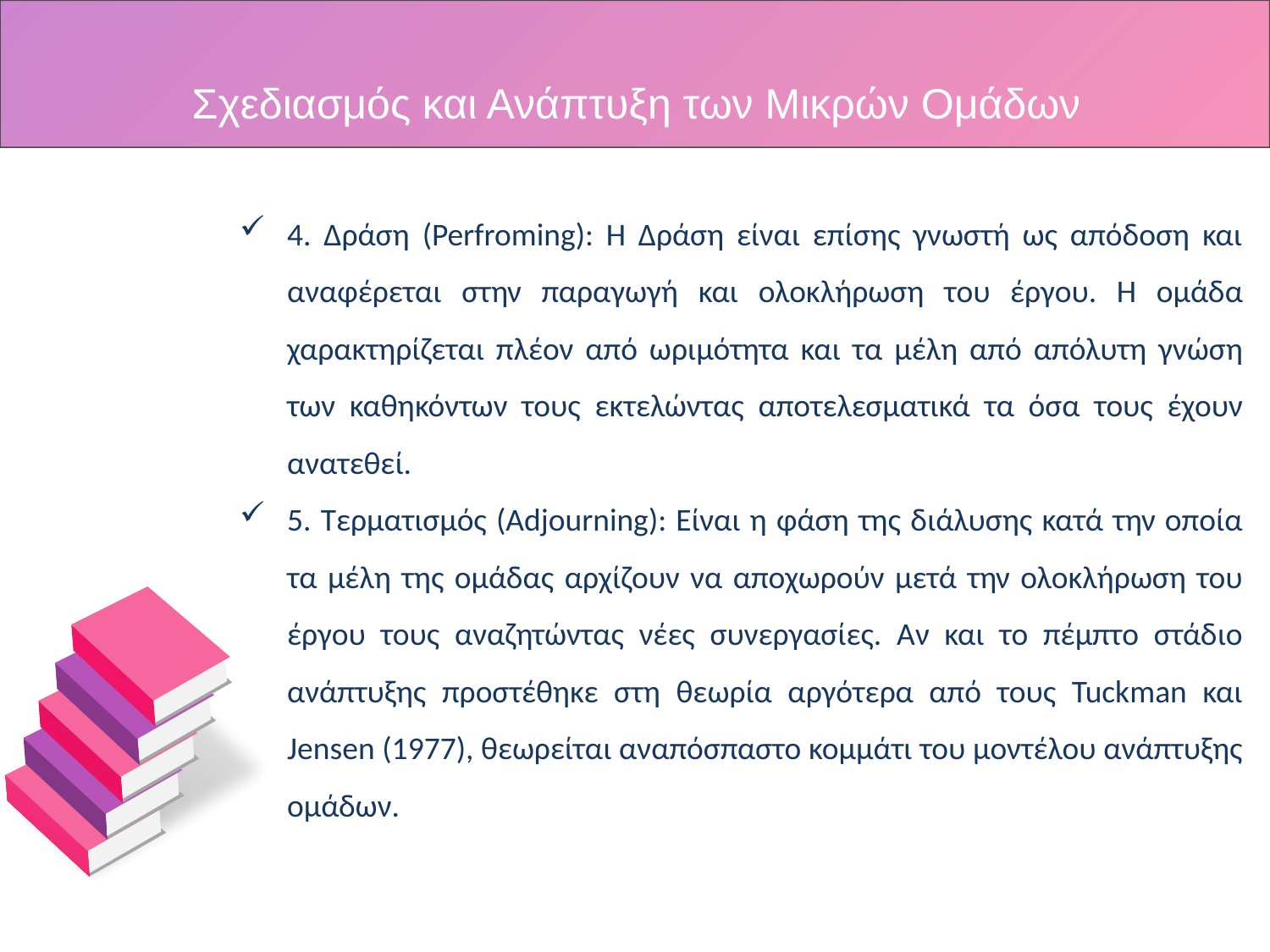

Σχεδιασμός και Ανάπτυξη των Μικρών Ομάδων
4. Δράση (Perfroming): Η Δράση είναι επίσης γνωστή ως απόδοση και αναφέρεται στην παραγωγή και ολοκλήρωση του έργου. Η ομάδα χαρακτηρίζεται πλέον από ωριμότητα και τα μέλη από απόλυτη γνώση των καθηκόντων τους εκτελώντας αποτελεσματικά τα όσα τους έχουν ανατεθεί.
5. Τερματισμός (Adjourning): Είναι η φάση της διάλυσης κατά την οποία τα μέλη της ομάδας αρχίζουν να αποχωρούν μετά την ολοκλήρωση του έργου τους αναζητώντας νέες συνεργασίες. Αν και το πέμπτο στάδιο ανάπτυξης προστέθηκε στη θεωρία αργότερα από τους Tuckman και Jensen (1977), θεωρείται αναπόσπαστο κομμάτι του μοντέλου ανάπτυξης ομάδων.